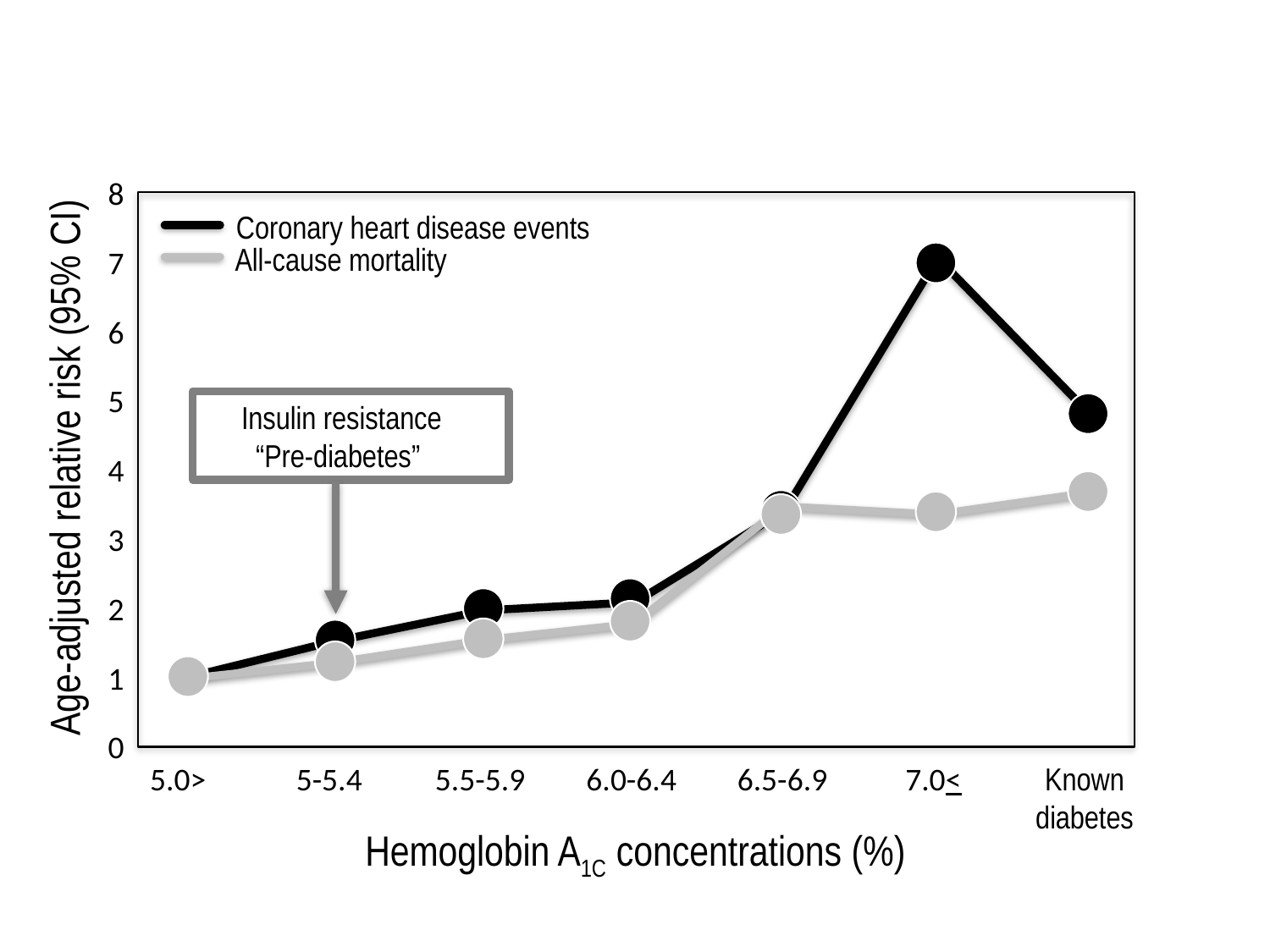

8

Coronary heart disease events
All-cause mortality
7

6
5
     Insulin resistance
       “Pre-diabetes”

Age-adjusted relative risk (95% CI)
4

3

2

1

0
<5.0
5-5.4
5.5-5.9
6.0-6.4
6.5-6.9
>7.0
Known diabetes
Hemoglobin A1C concentrations (%)